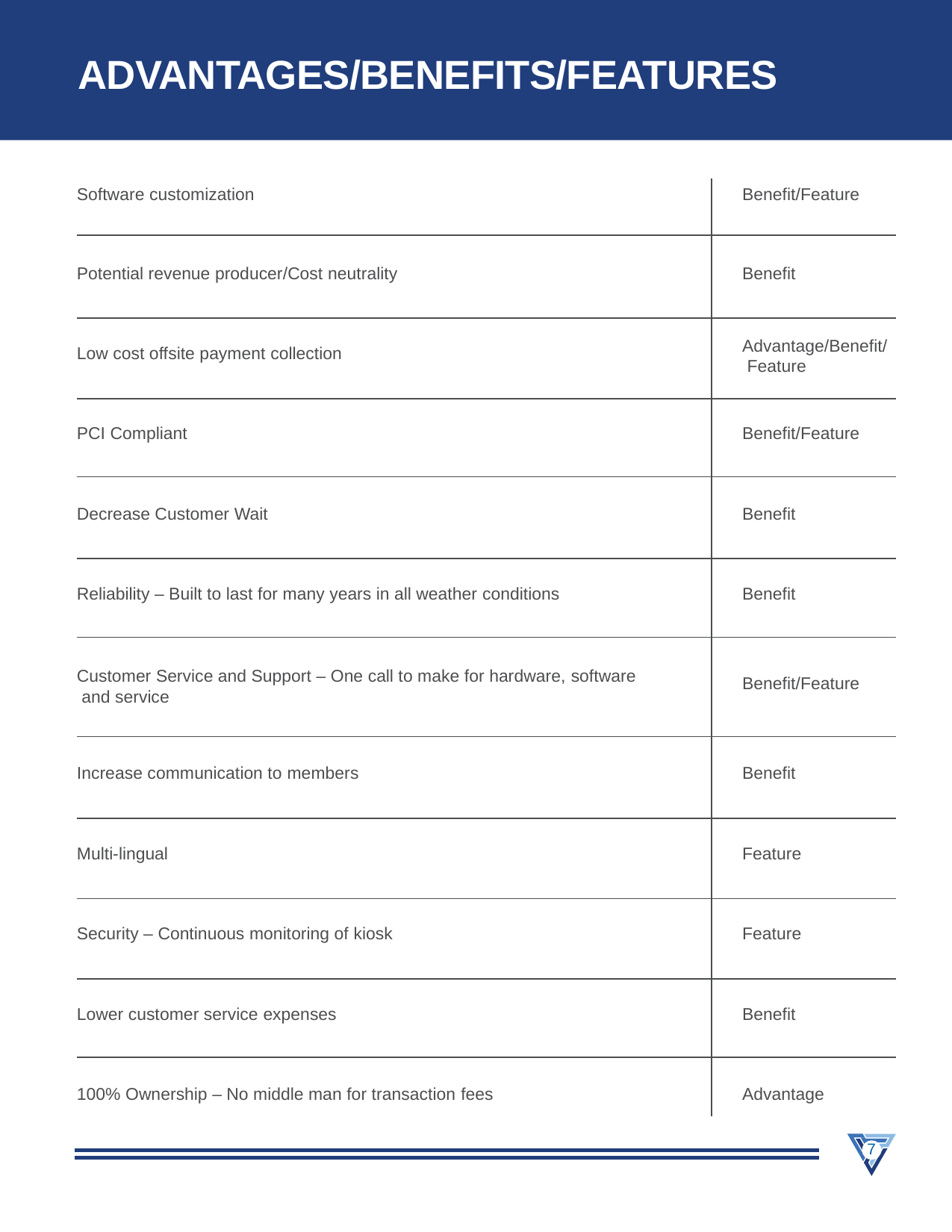

ADVANTAGES/BENEFITS/FEATURES
| Software customization | Benefit/Feature |
| --- | --- |
| Potential revenue producer/Cost neutrality | Benefit |
| Low cost offsite payment collection | Advantage/Benefit/ Feature |
| PCI Compliant | Benefit/Feature |
| Decrease Customer Wait | Benefit |
| Reliability – Built to last for many years in all weather conditions | Benefit |
| Customer Service and Support – One call to make for hardware, software and service | Benefit/Feature |
| Increase communication to members | Benefit |
| Multi-lingual | Feature |
| Security – Continuous monitoring of kiosk | Feature |
| Lower customer service expenses | Benefit |
| 100% Ownership – No middle man for transaction fees | Advantage |

7